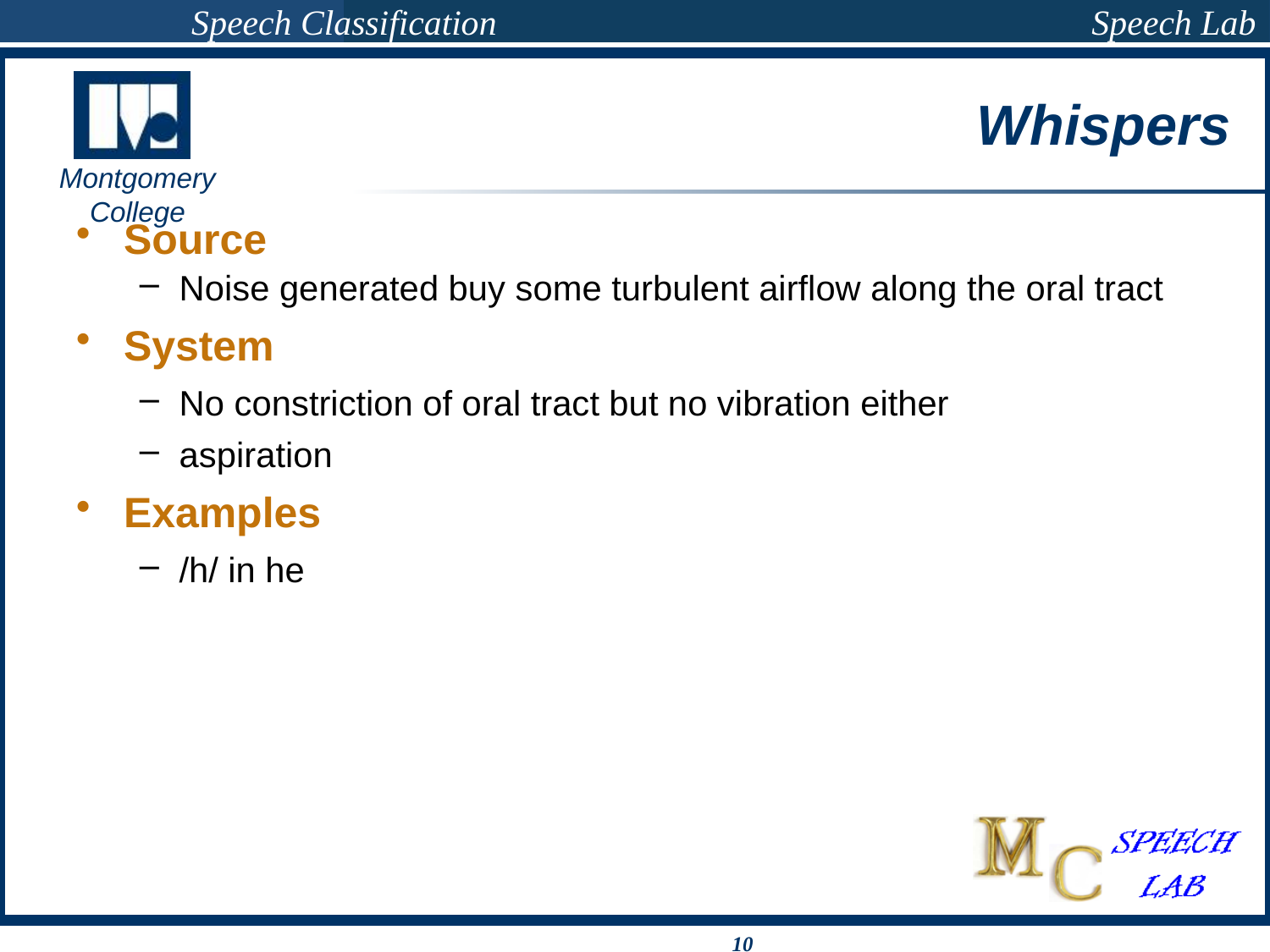

# Whispers

Source
Noise generated buy some turbulent airflow along the oral tract
System
No constriction of oral tract but no vibration either
aspiration
Examples
/h/ in he